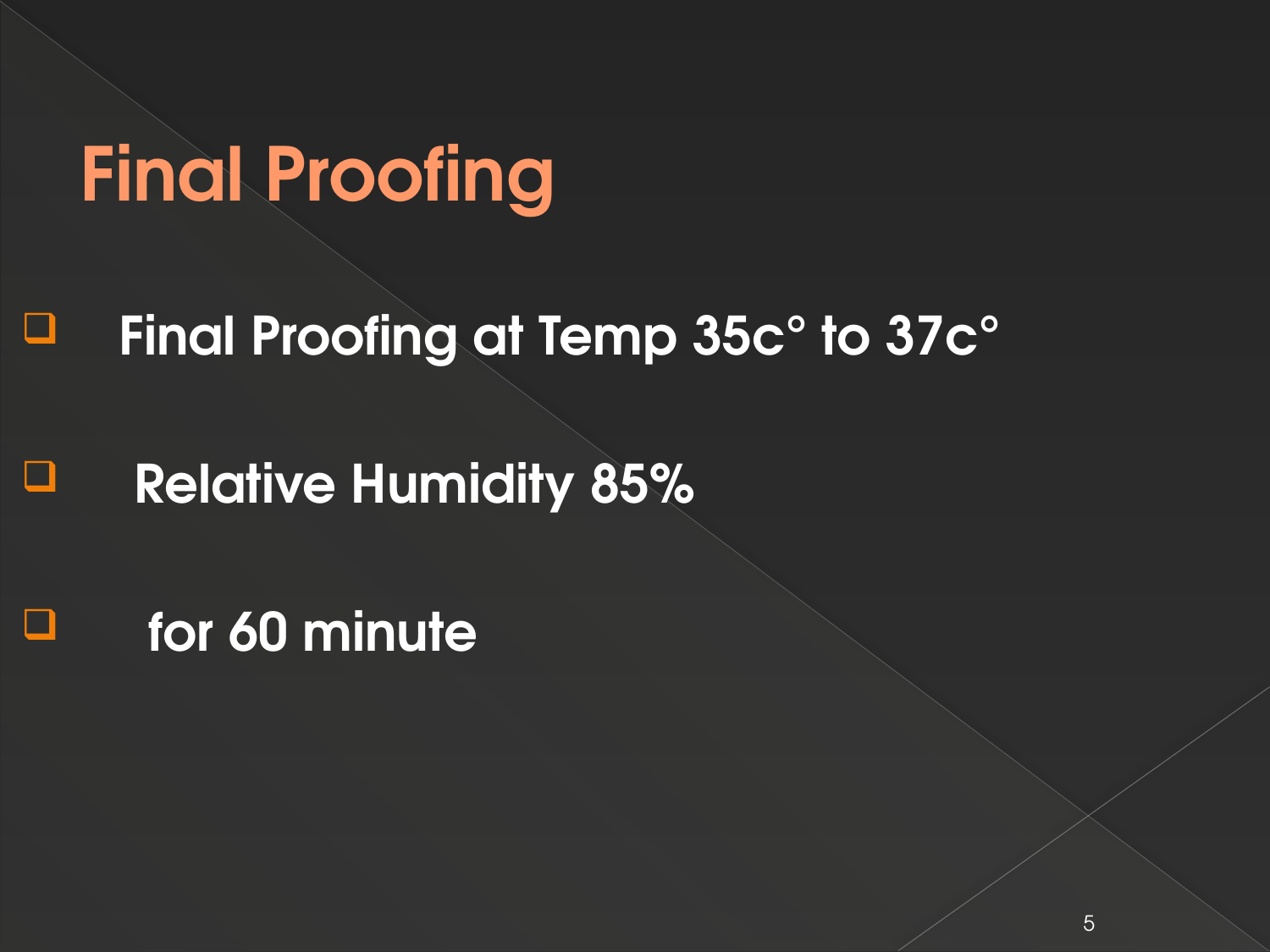

Final Proofing
   Final Proofing at Temp 35c° to 37c°

    Relative Humidity 85%

     for 60 minute

5